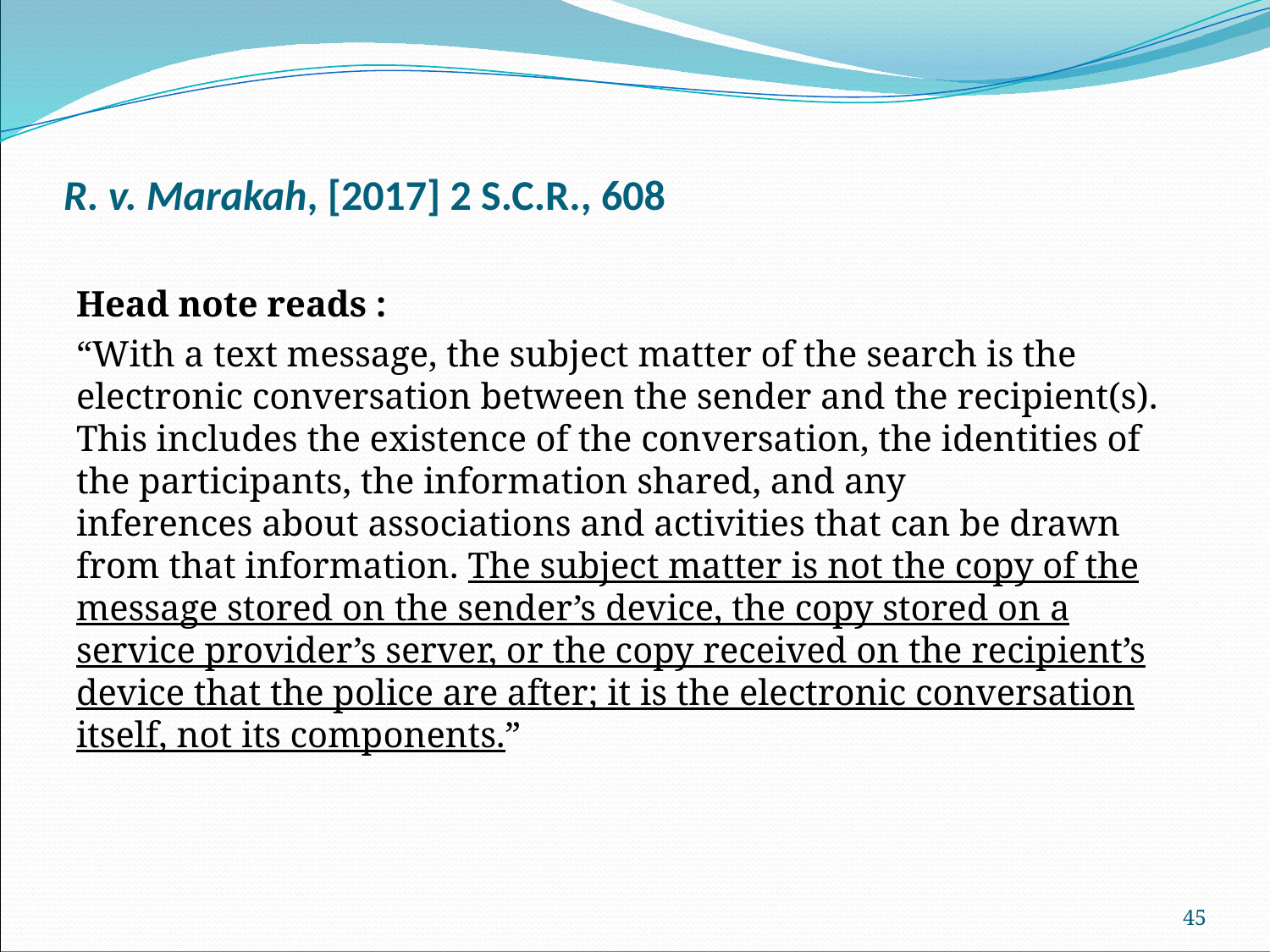

# R. v. Marakah, [2017] 2 S.C.R., 608

Head note reads :
“With a text message, the subject matter of the search is the electronic conversation between the sender and the recipient(s). This includes the existence of the conversation, the identities of the participants, the information shared, and any inferences about associations and activities that can be drawn from that information. The subject matter is not the copy of the message stored on the sender’s device, the copy stored on a service provider’s server, or the copy received on the recipient’s device that the police are after; it is the electronic conversation itself, not its components.”
45